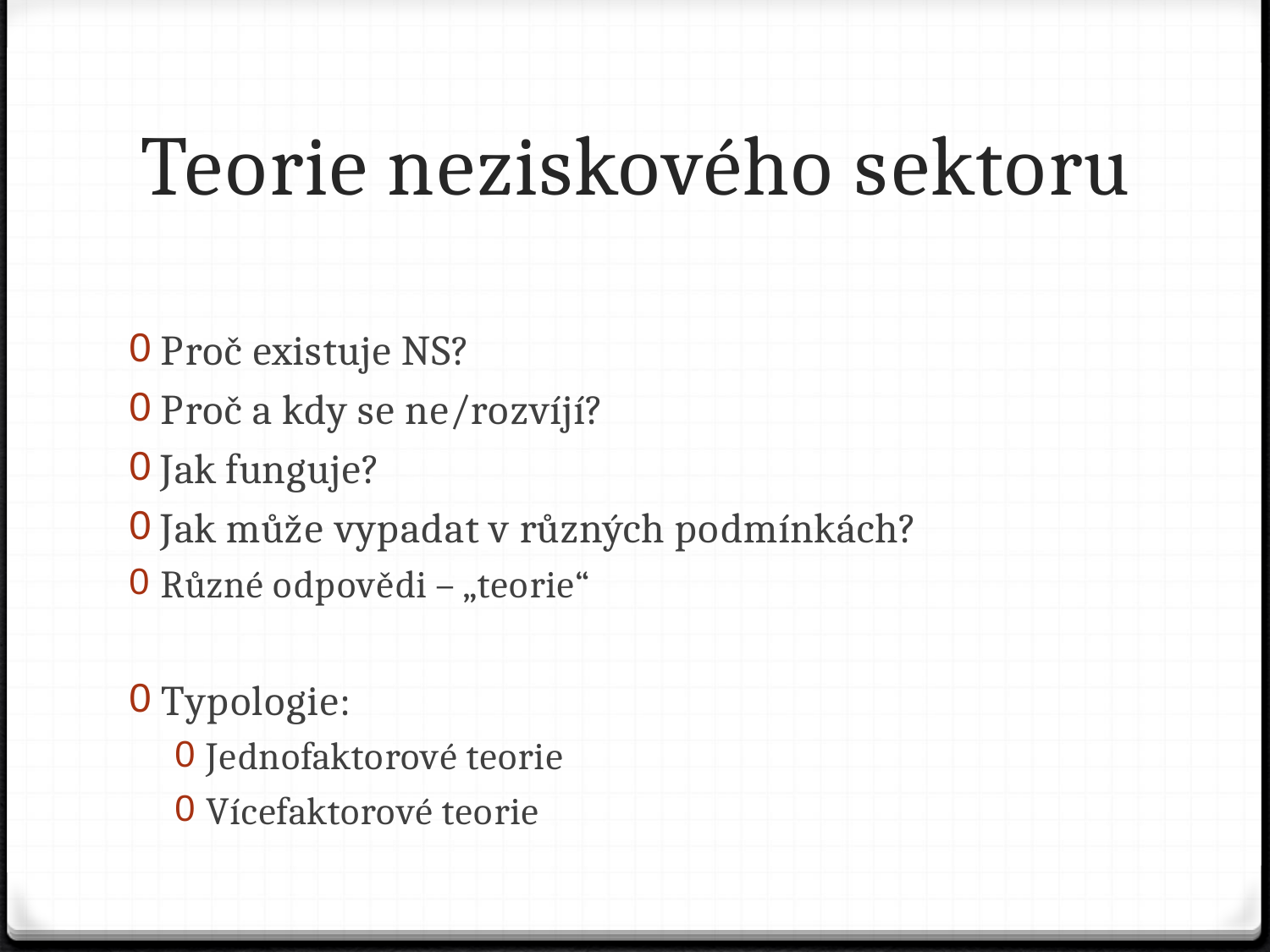

# Teorie neziskového sektoru
Proč existuje NS?
Proč a kdy se ne/rozvíjí?
Jak funguje?
Jak může vypadat v různých podmínkách?
Různé odpovědi – „teorie“

Typologie:
Jednofaktorové teorie
Vícefaktorové teorie